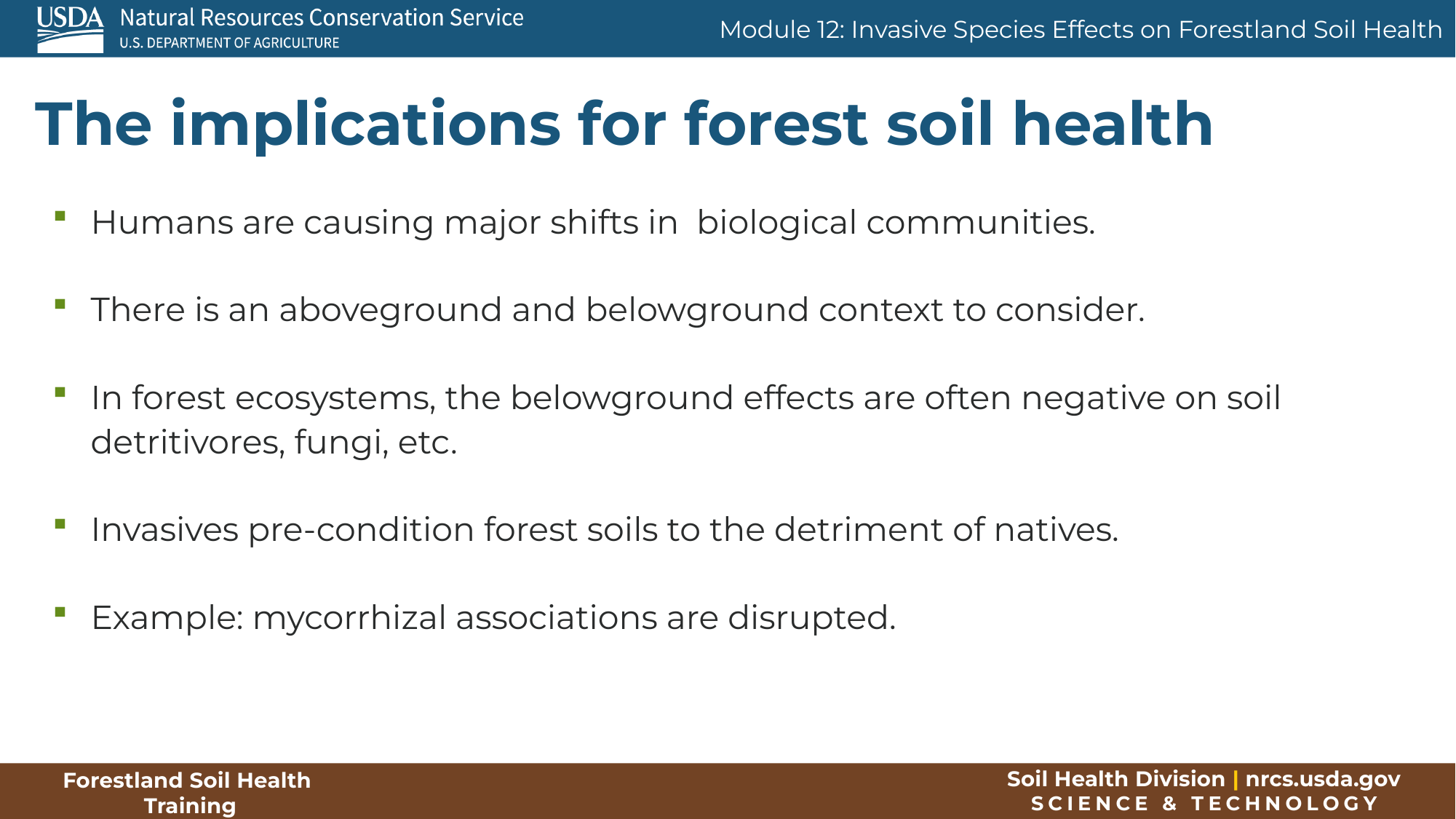

# The implications for forest soil health
Humans are causing major shifts in  biological communities.

There is an aboveground and belowground context to consider.

In forest ecosystems, the belowground effects are often negative on soil detritivores, fungi, etc.

Invasives pre-condition forest soils to the detriment of natives.

Example: mycorrhizal associations are disrupted.